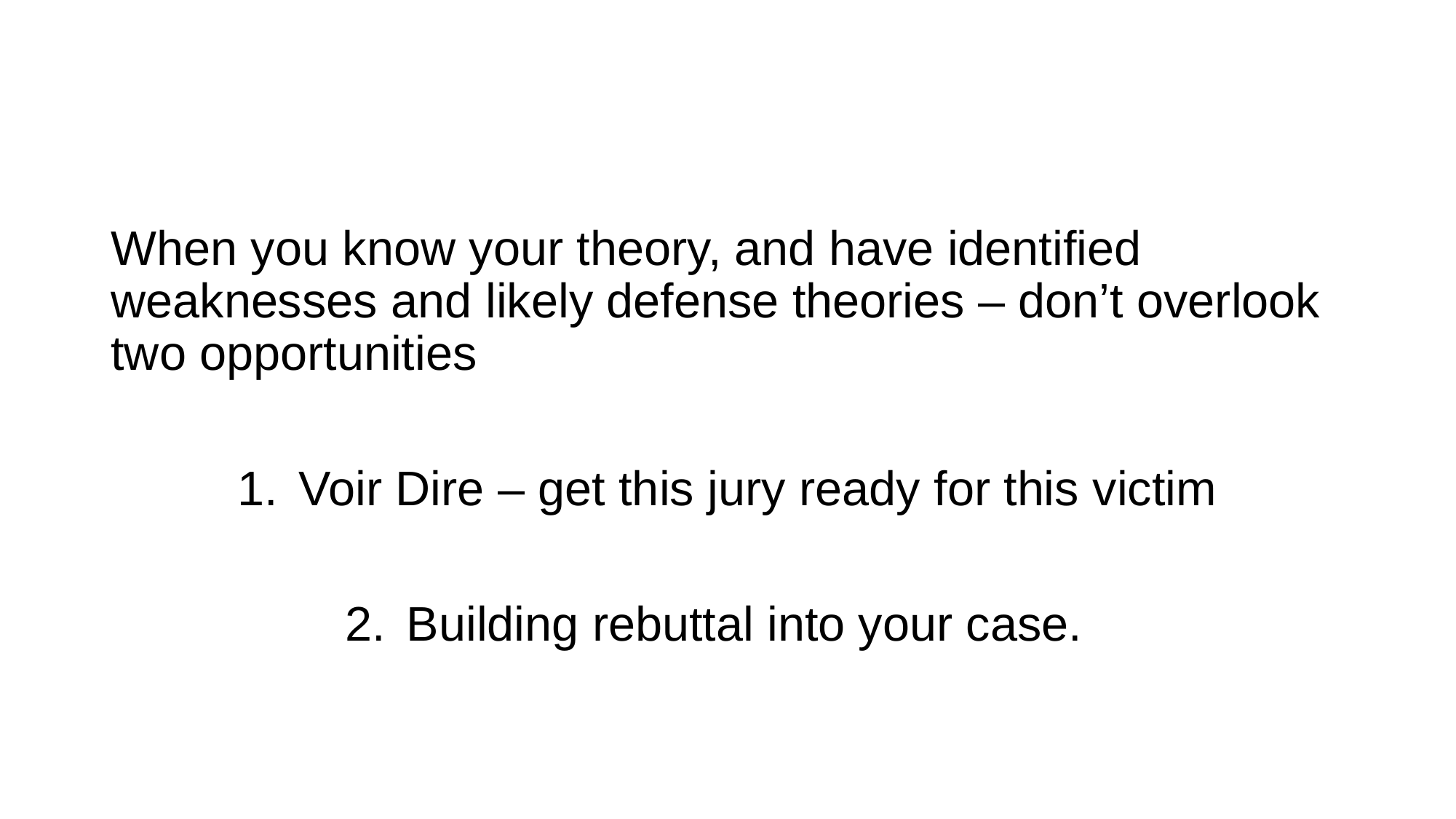

#
When you know your theory, and have identified weaknesses and likely defense theories – don’t overlook two opportunities

Voir Dire – get this jury ready for this victim

Building rebuttal into your case.